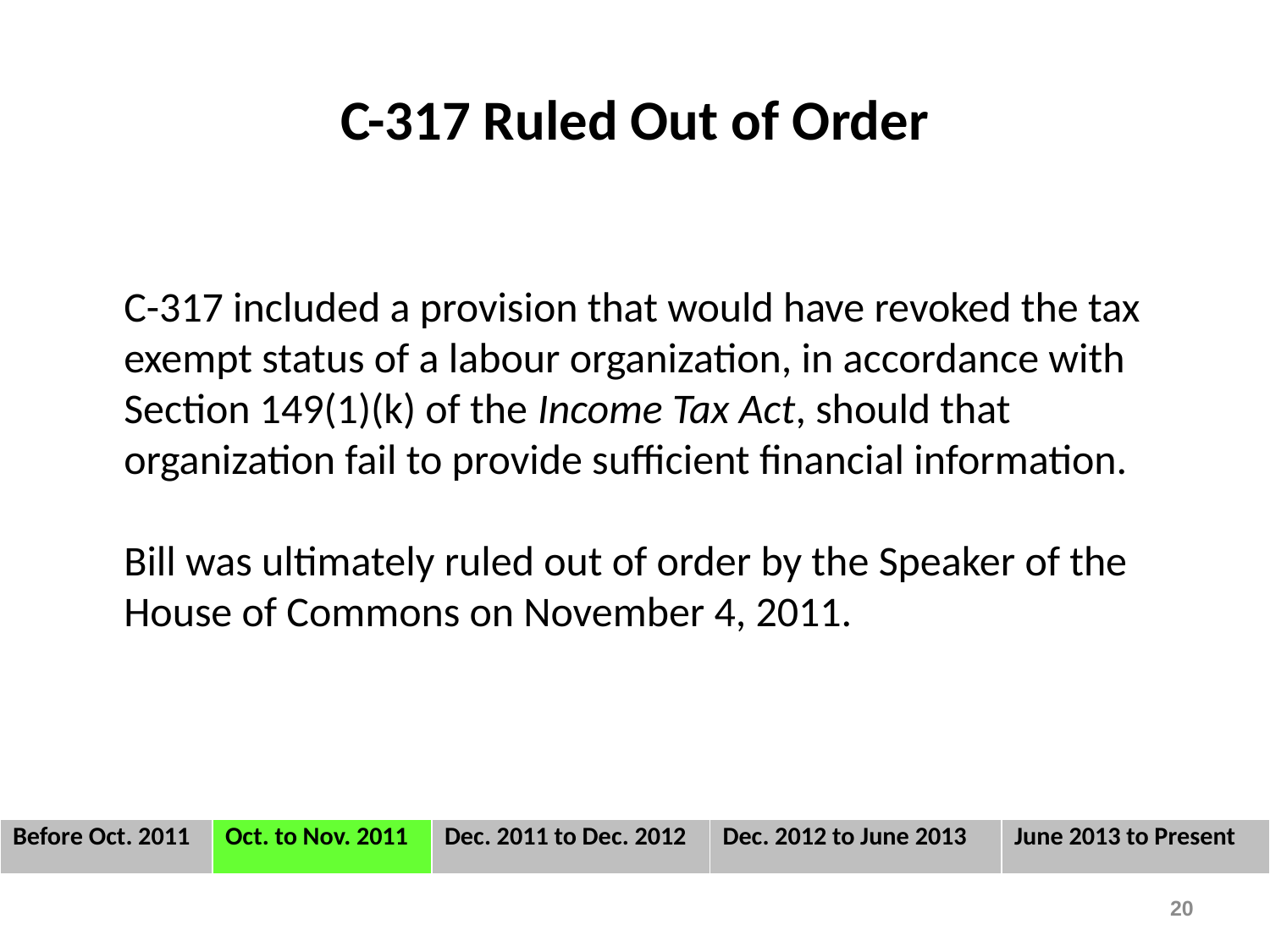

# C-317 Ruled Out of Order

C-317 included a provision that would have revoked the tax exempt status of a labour organization, in accordance with Section 149(1)(k) of the Income Tax Act, should that organization fail to provide sufficient financial information.

Bill was ultimately ruled out of order by the Speaker of the House of Commons on November 4, 2011.

| Before Oct. 2011 | Oct. to Nov. 2011 | Dec. 2011 to Dec. 2012 | Dec. 2012 to June 2013 | June 2013 to Present |
| --- | --- | --- | --- | --- |
20